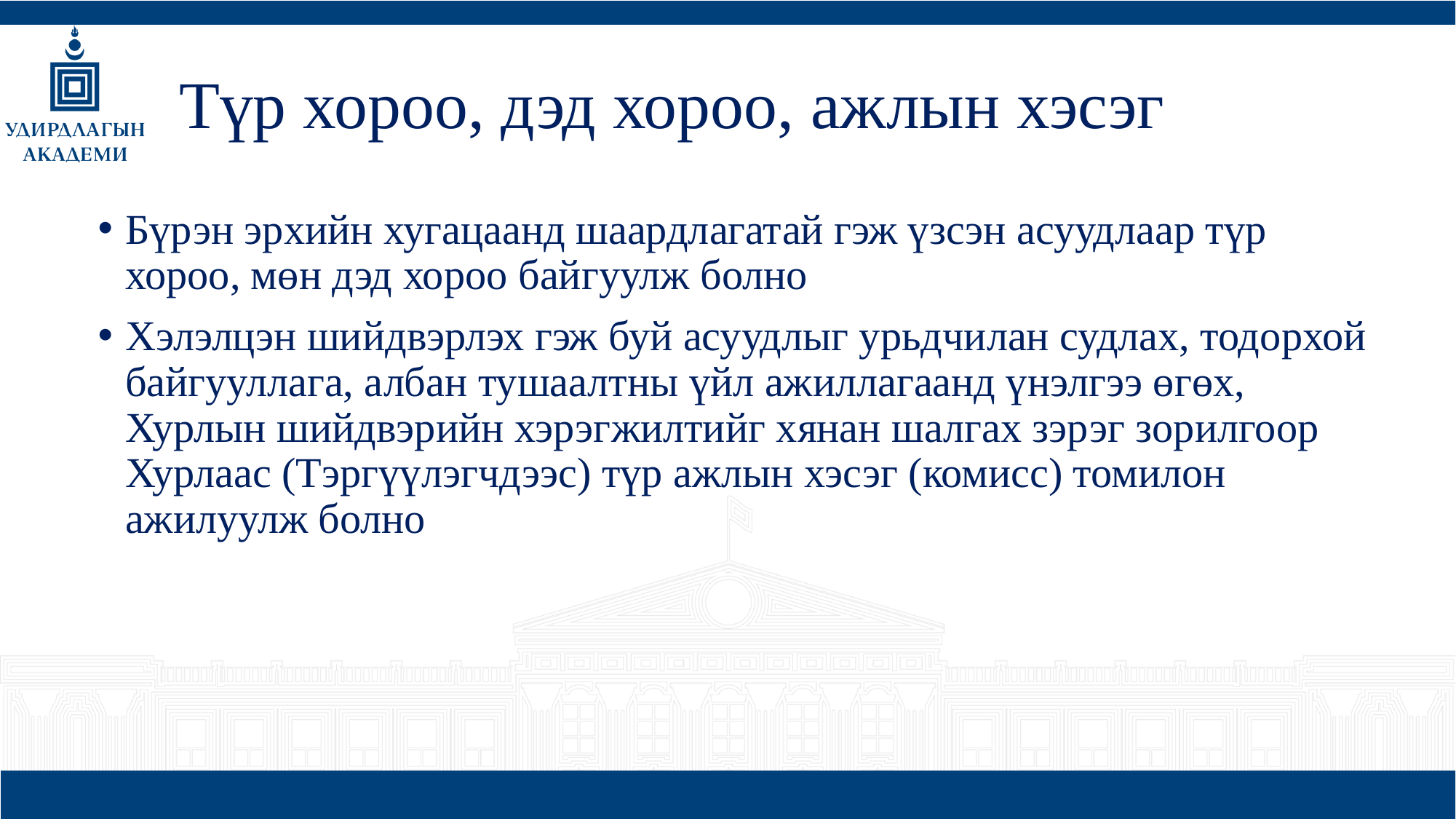

# Түр хороо, дэд хороо, ажлын хэсэг
Бүрэн эрхийн хугацаанд шаардлагатай гэж үзсэн асуудлаар түр хороо, мөн дэд хороо байгуулж болно
Хэлэлцэн шийдвэрлэх гэж буй асуудлыг урьдчилан судлах, тодорхой байгууллага, албан тушаалтны үйл ажиллагаанд үнэлгээ өгөх, Хурлын шийдвэрийн хэрэгжилтийг хянан шалгах зэрэг зорилгоор Хурлаас (Тэргүүлэгчдээс) түр ажлын хэсэг (комисс) томилон ажилуулж болно